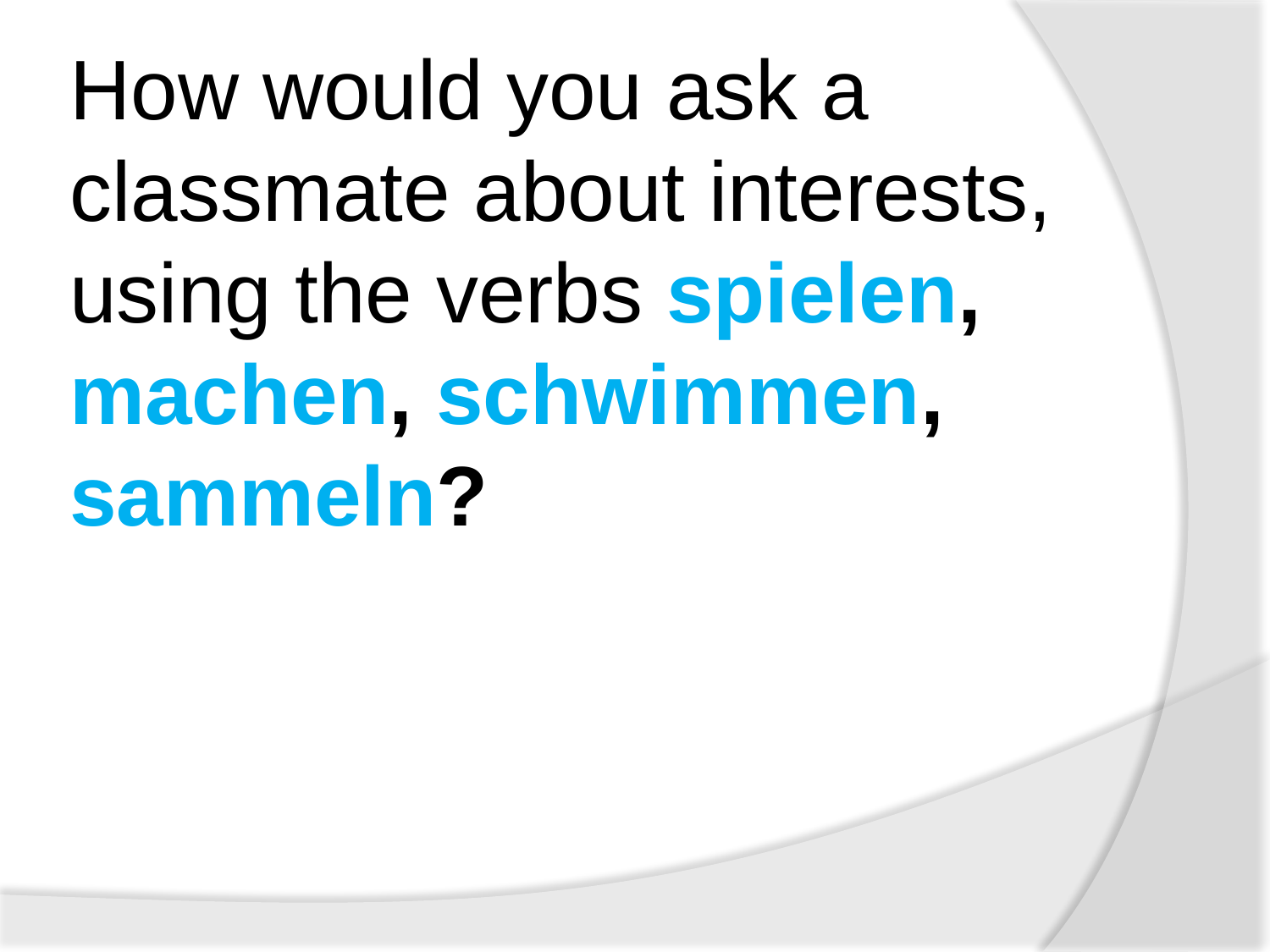

# How would you ask a classmate about interests, using the verbs spielen, machen, schwimmen, sammeln?